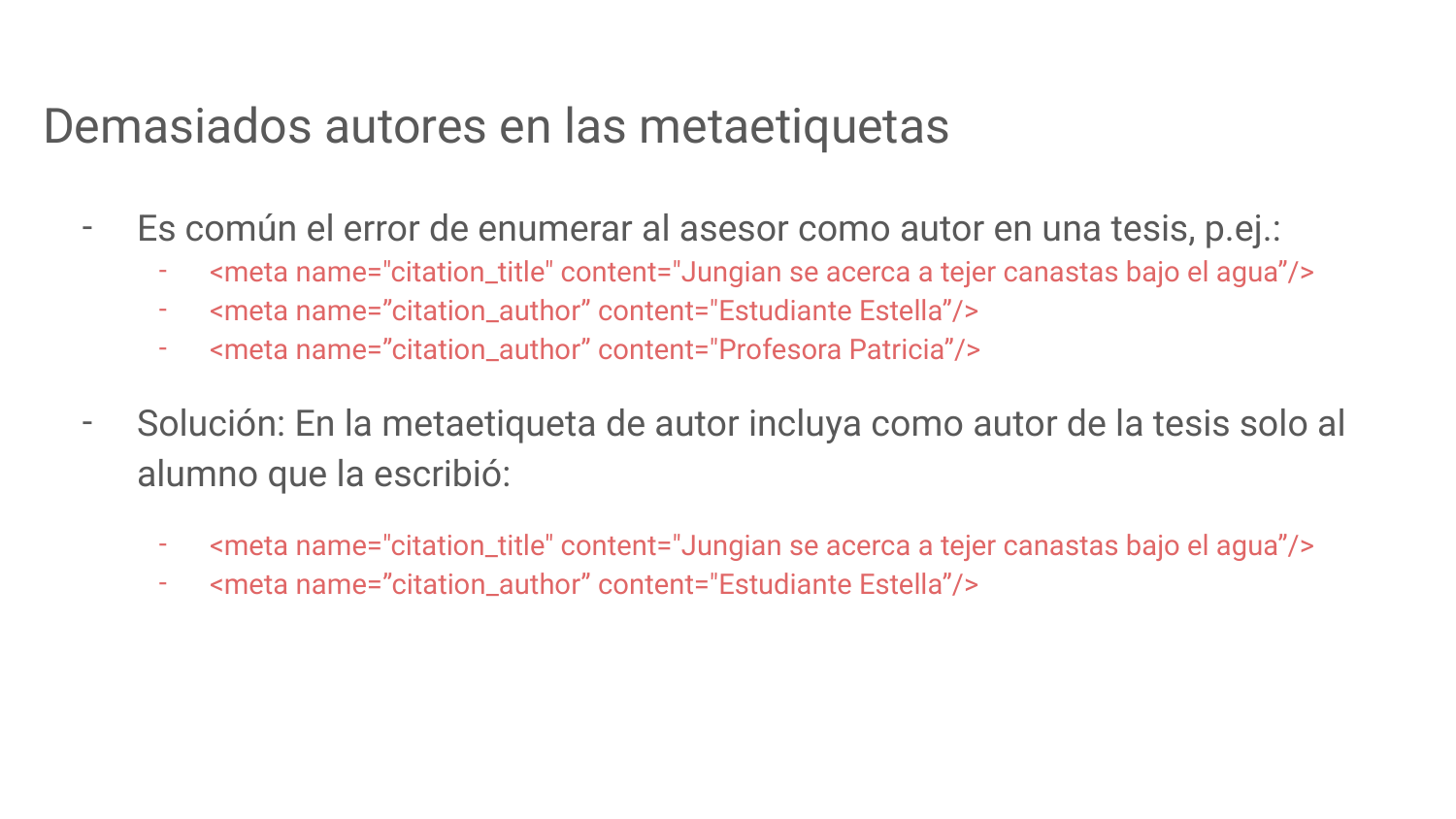

# Demasiados autores en las metaetiquetas

Es común el error de enumerar al asesor como autor en una tesis, p.ej.:
<meta name="citation_title" content="Jungian se acerca a tejer canastas bajo el agua”/>
<meta name=”citation_author” content="Estudiante Estella”/>
<meta name=”citation_author” content="Profesora Patricia”/>
Solución: En la metaetiqueta de autor incluya como autor de la tesis solo al alumno que la escribió:
<meta name="citation_title" content="Jungian se acerca a tejer canastas bajo el agua”/>
<meta name=”citation_author” content="Estudiante Estella”/>